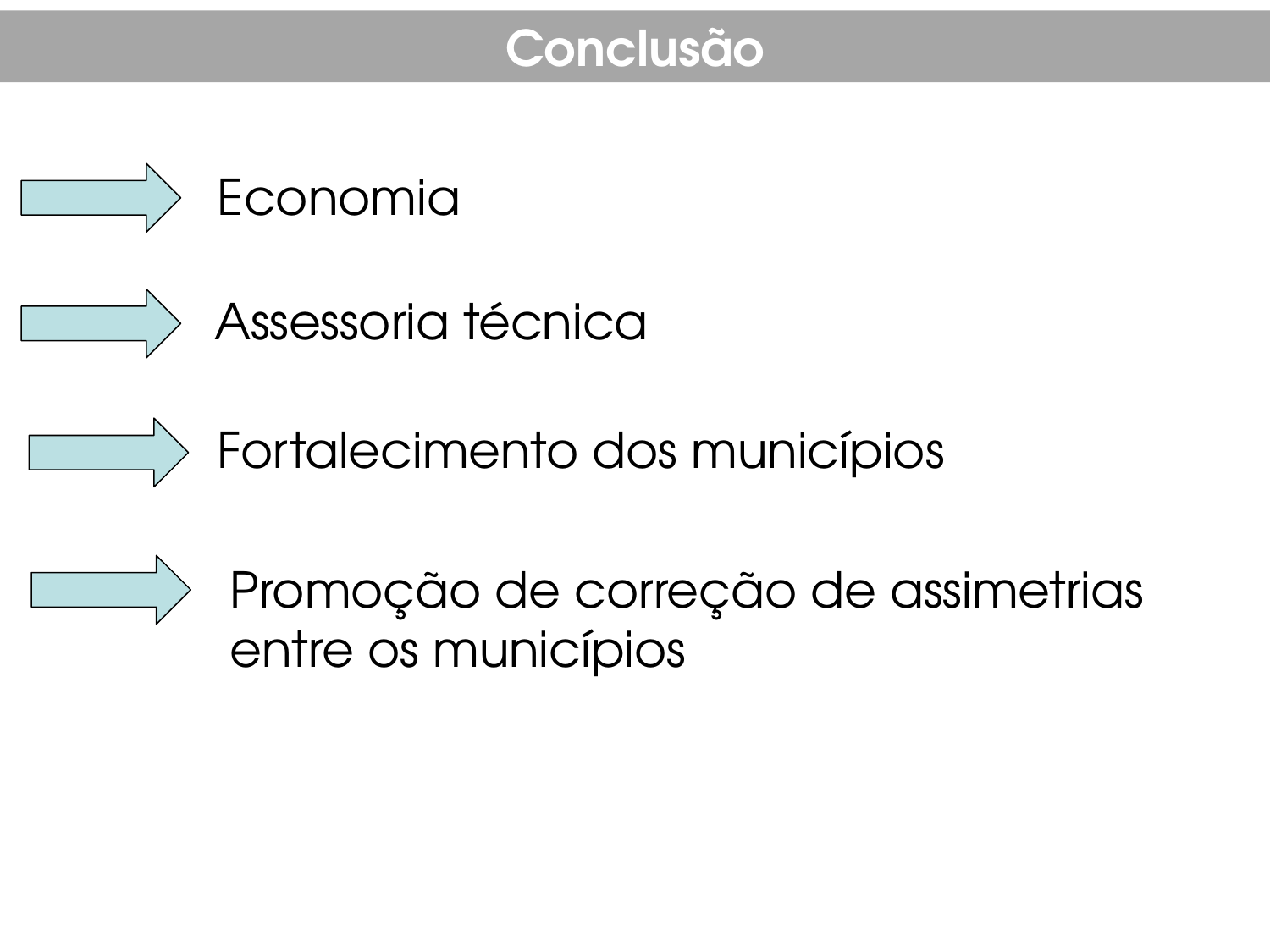

Conclusão
Economia

Assessoria técnica

Fortalecimento dos municípios

Promoção de correção de assimetrias entre os municípios